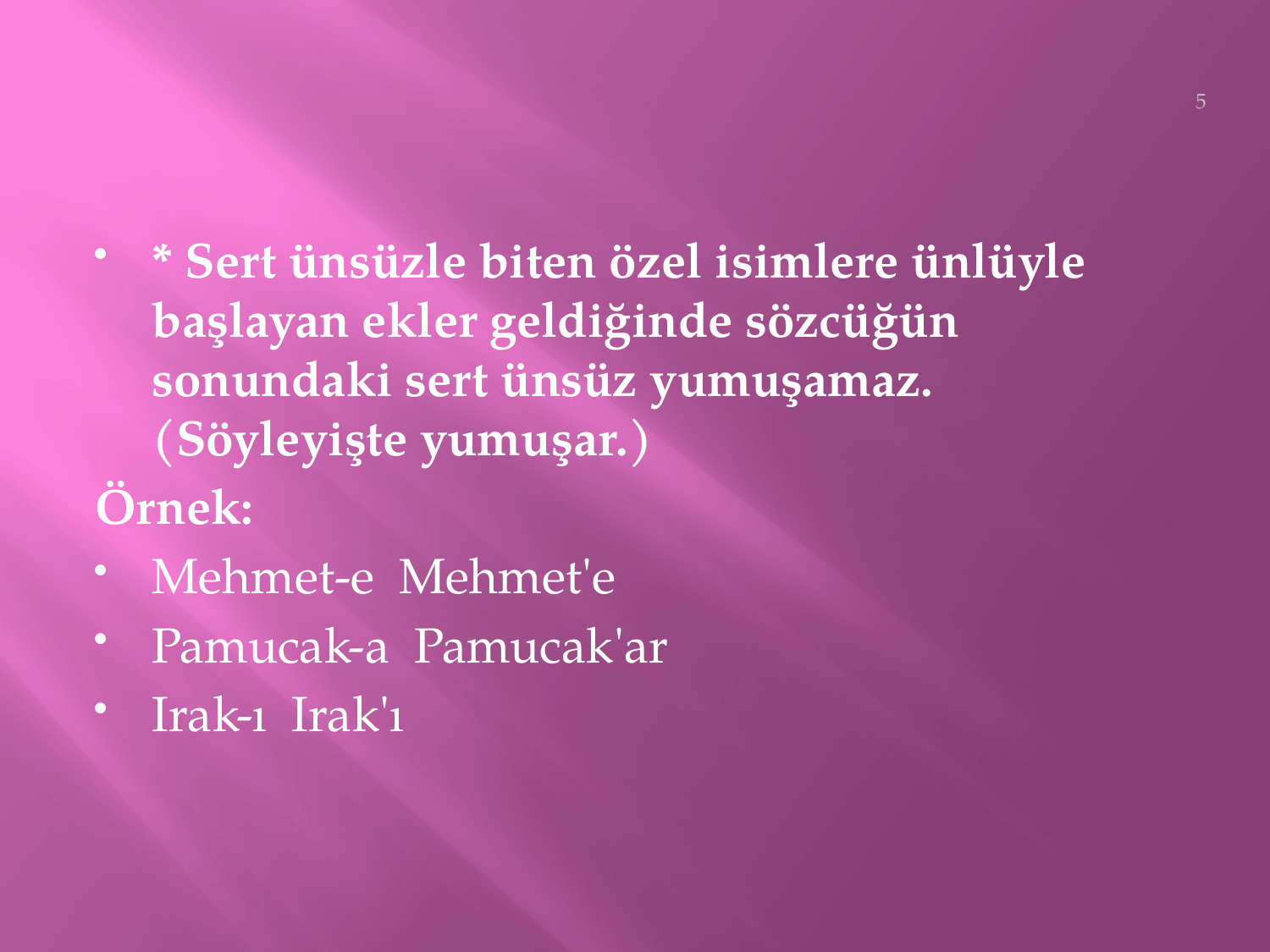

5
* Sert ünsüzle biten özel isimlere ünlüyle başlayan ekler geldiğinde sözcüğün sonundaki sert ünsüz yumuşamaz. (Söyleyişte yumuşar.)
Örnek:
Mehmet-e  Mehmet'e
Pamucak-a  Pamucak'ar
Irak-ı  Irak'ı